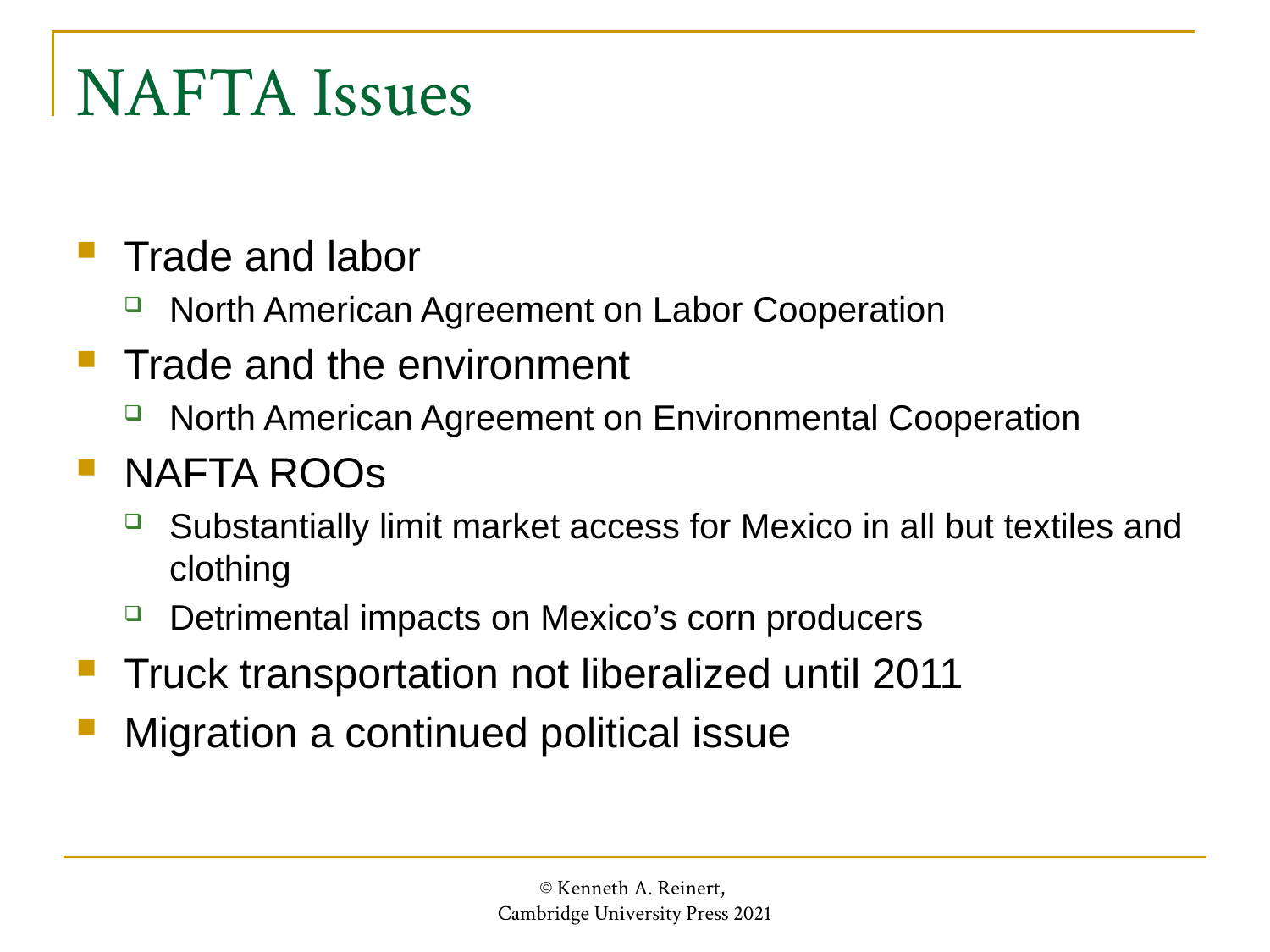

# NAFTA Issues
Trade and labor
North American Agreement on Labor Cooperation
Trade and the environment
North American Agreement on Environmental Cooperation
NAFTA ROOs
Substantially limit market access for Mexico in all but textiles and clothing
Detrimental impacts on Mexico’s corn producers
Truck transportation not liberalized until 2011
Migration a continued political issue
© Kenneth A. Reinert,
Cambridge University Press 2021